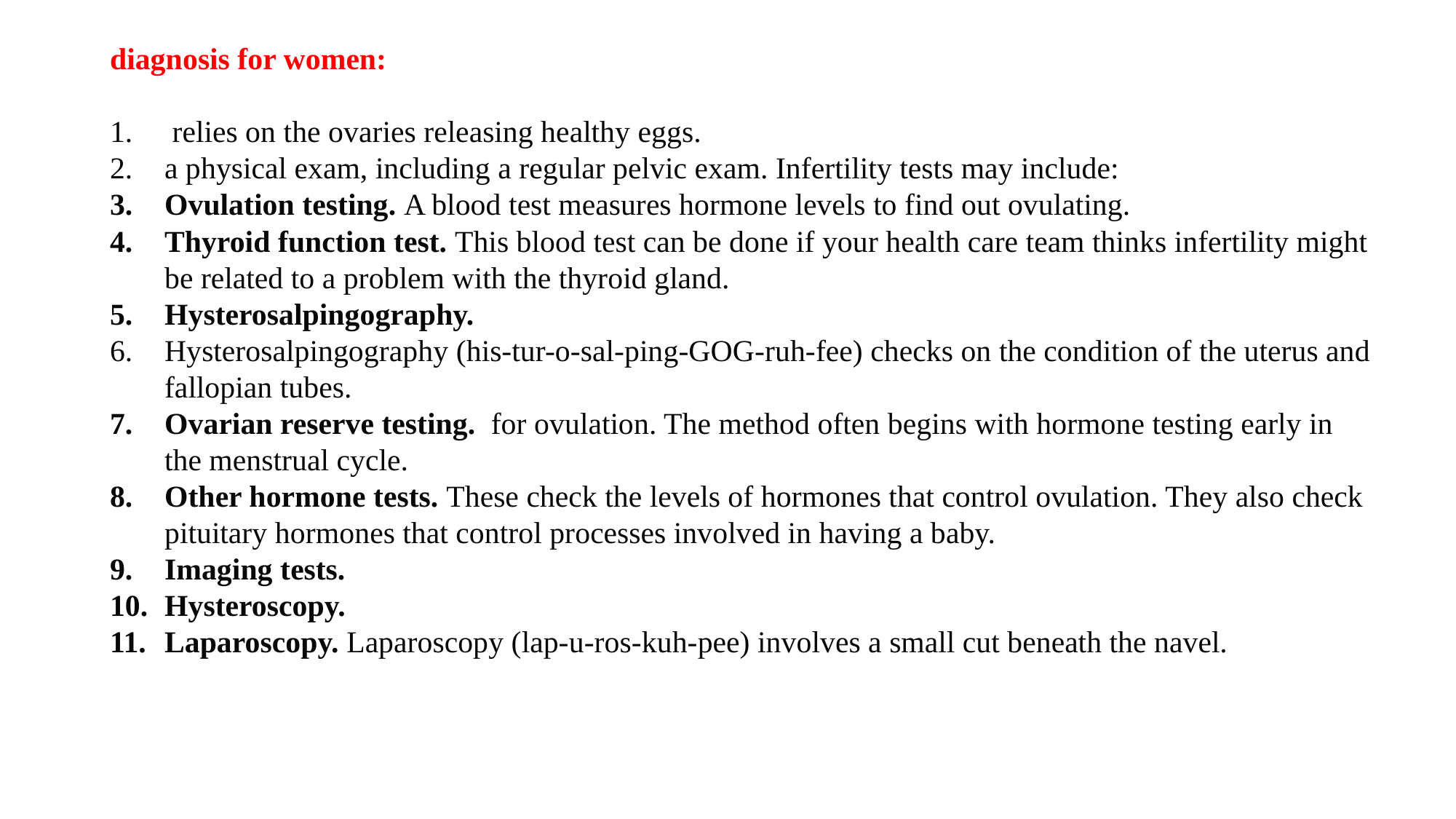

diagnosis for women:

 relies on the ovaries releasing healthy eggs.
a physical exam, including a regular pelvic exam. Infertility tests may include:
Ovulation testing. A blood test measures hormone levels to find out ovulating.
Thyroid function test. This blood test can be done if your health care team thinks infertility might be related to a problem with the thyroid gland.
Hysterosalpingography.
Hysterosalpingography (his-tur-o-sal-ping-GOG-ruh-fee) checks on the condition of the uterus and fallopian tubes.
Ovarian reserve testing.  for ovulation. The method often begins with hormone testing early in the menstrual cycle.
Other hormone tests. These check the levels of hormones that control ovulation. They also check pituitary hormones that control processes involved in having a baby.
Imaging tests.
Hysteroscopy.
Laparoscopy. Laparoscopy (lap-u-ros-kuh-pee) involves a small cut beneath the navel.